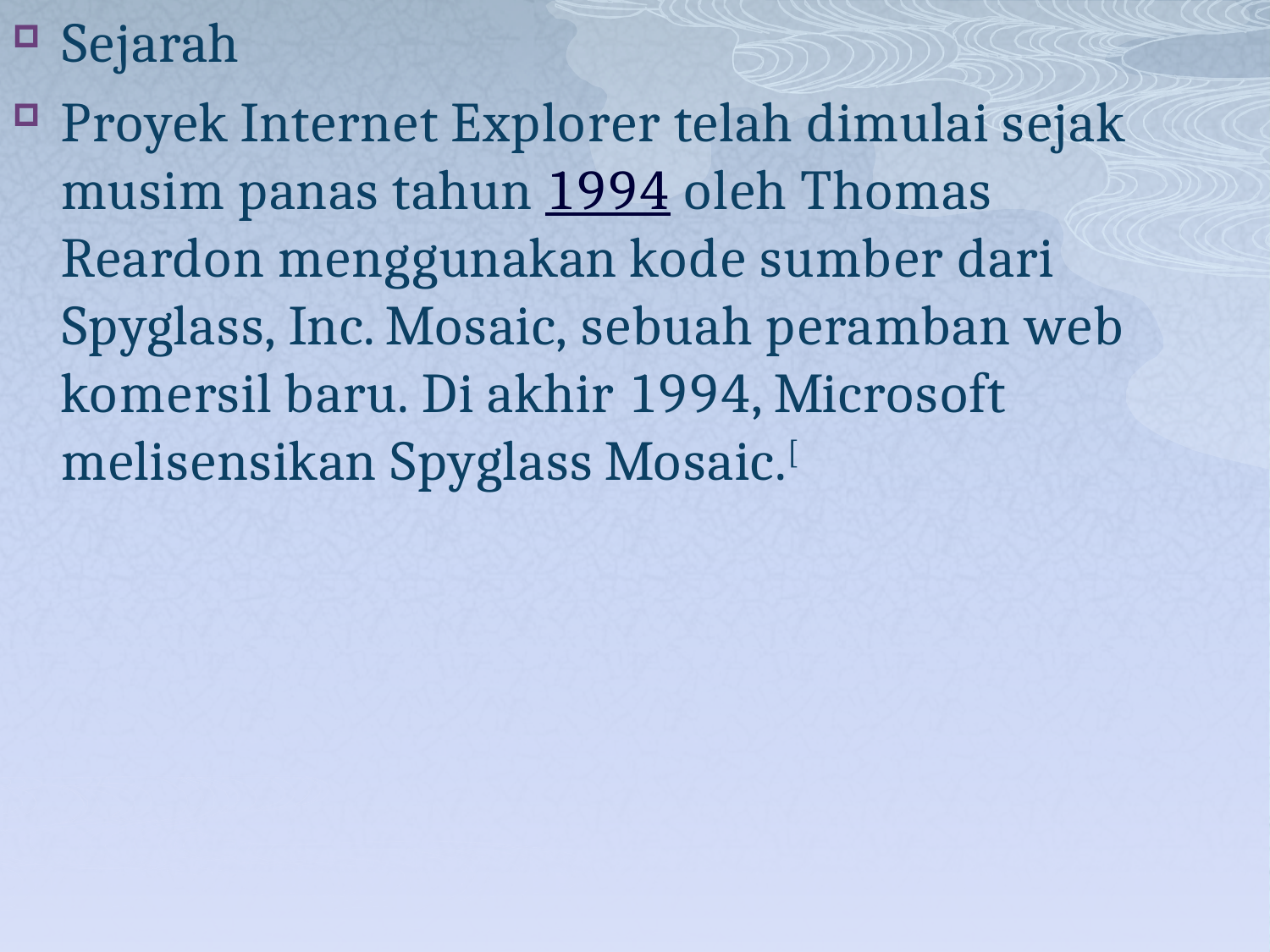

Sejarah
Proyek Internet Explorer telah dimulai sejak musim panas tahun 1994 oleh Thomas Reardon menggunakan kode sumber dari Spyglass, Inc. Mosaic, sebuah peramban web komersil baru. Di akhir 1994, Microsoft melisensikan Spyglass Mosaic.[